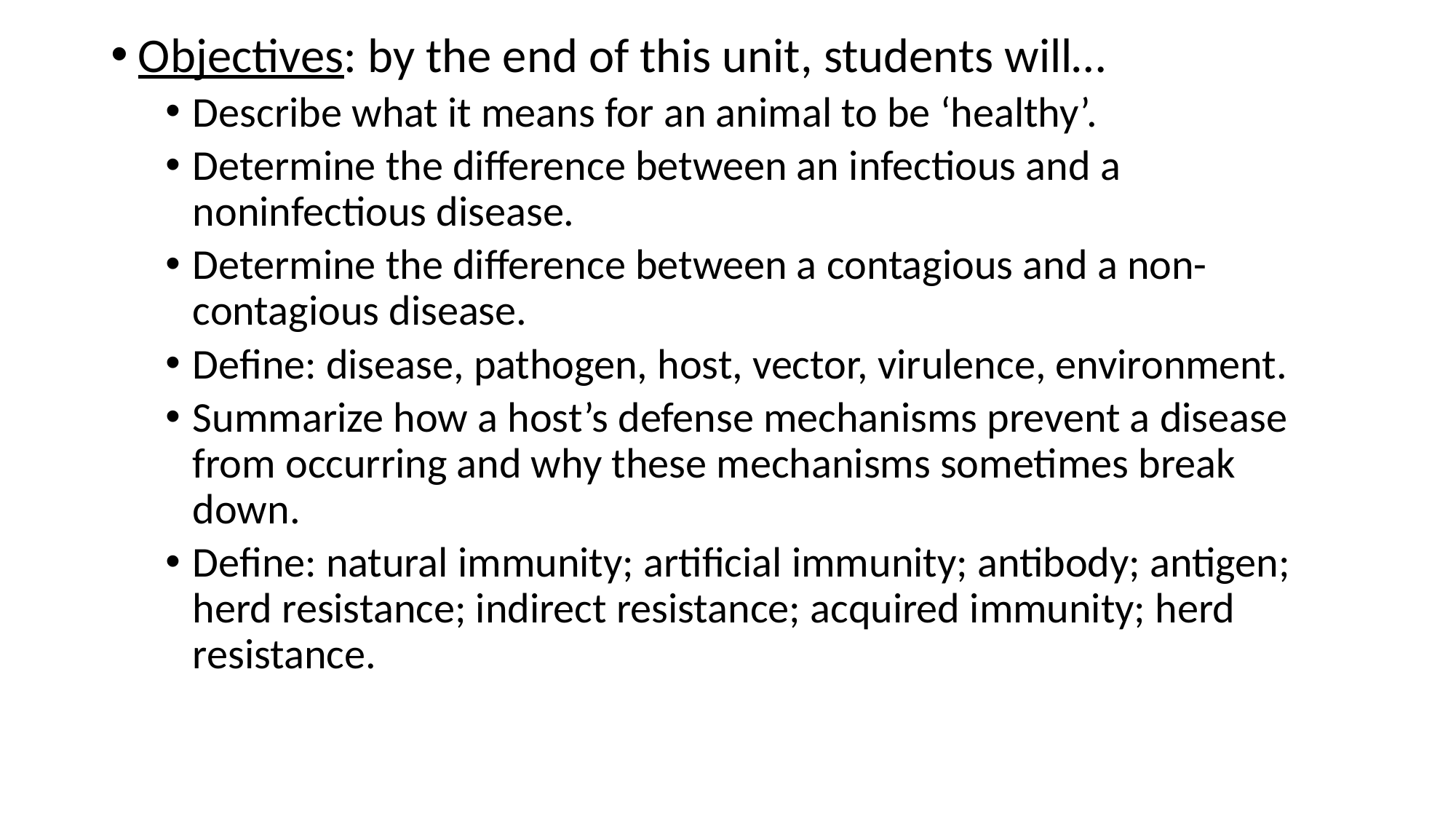

Objectives: by the end of this unit, students will…
Describe what it means for an animal to be ‘healthy’.
Determine the difference between an infectious and a noninfectious disease.
Determine the difference between a contagious and a non-contagious disease.
Define: disease, pathogen, host, vector, virulence, environment.
Summarize how a host’s defense mechanisms prevent a disease from occurring and why these mechanisms sometimes break down.
Define: natural immunity; artificial immunity; antibody; antigen; herd resistance; indirect resistance; acquired immunity; herd resistance.